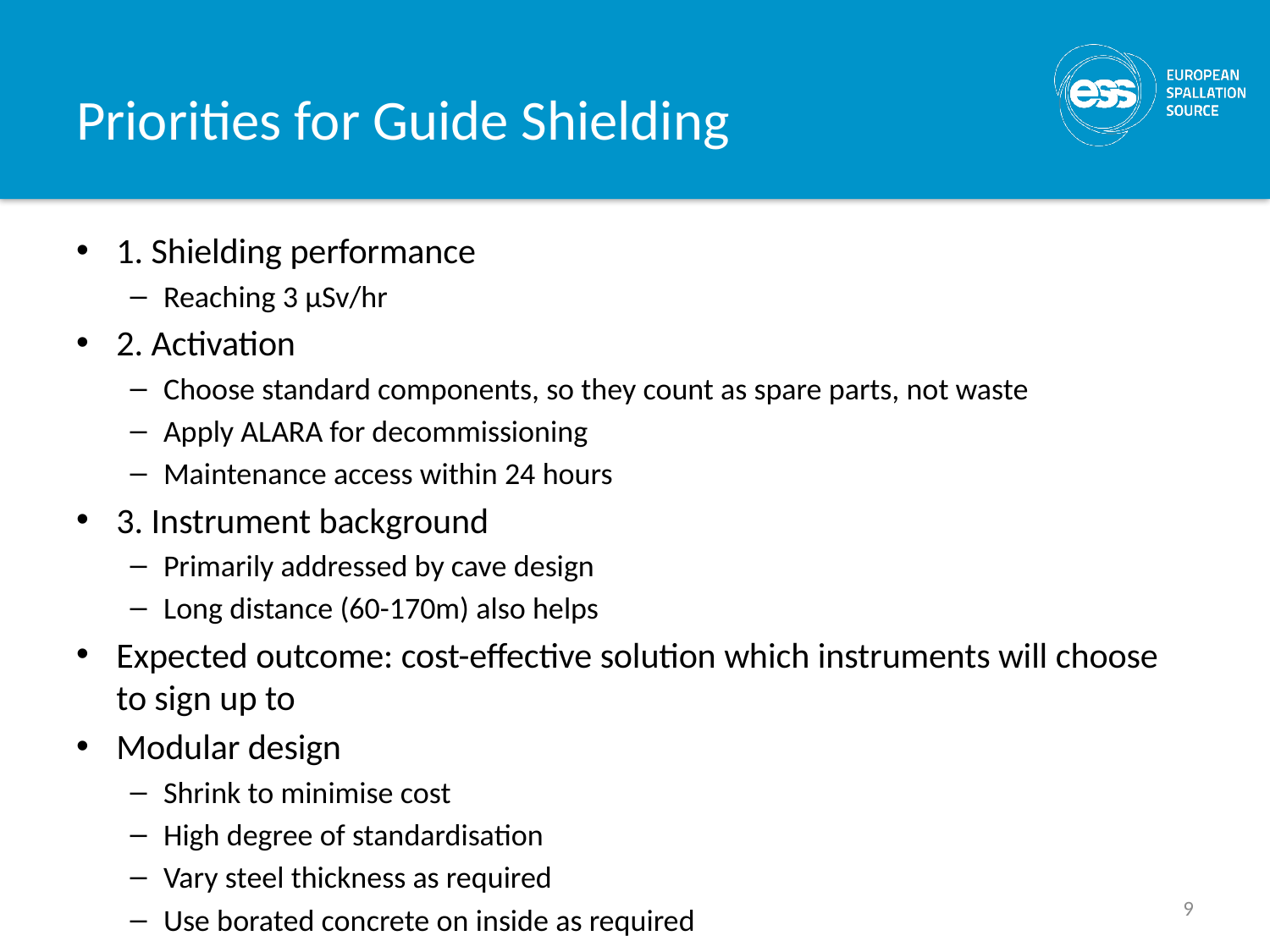

# Priorities for Guide Shielding
1. Shielding performance
Reaching 3 µSv/hr
2. Activation
Choose standard components, so they count as spare parts, not waste
Apply ALARA for decommissioning
Maintenance access within 24 hours
3. Instrument background
Primarily addressed by cave design
Long distance (60-170m) also helps
Expected outcome: cost-effective solution which instruments will choose to sign up to
Modular design
Shrink to minimise cost
High degree of standardisation
Vary steel thickness as required
Use borated concrete on inside as required
9